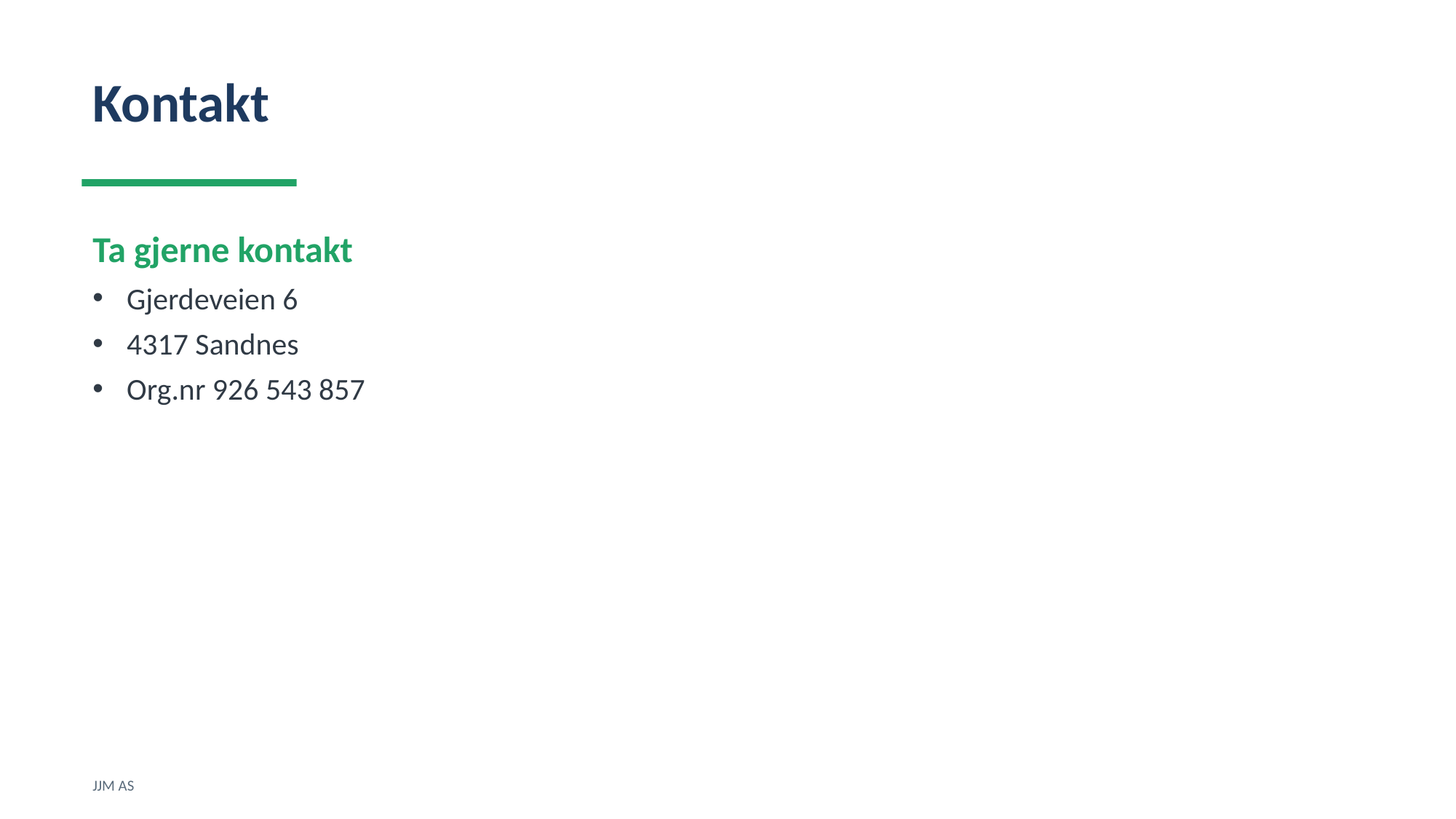

Kontakt

Ta gjerne kontakt
Gjerdeveien 6
4317 Sandnes
Org.nr 926 543 857
JJM AS